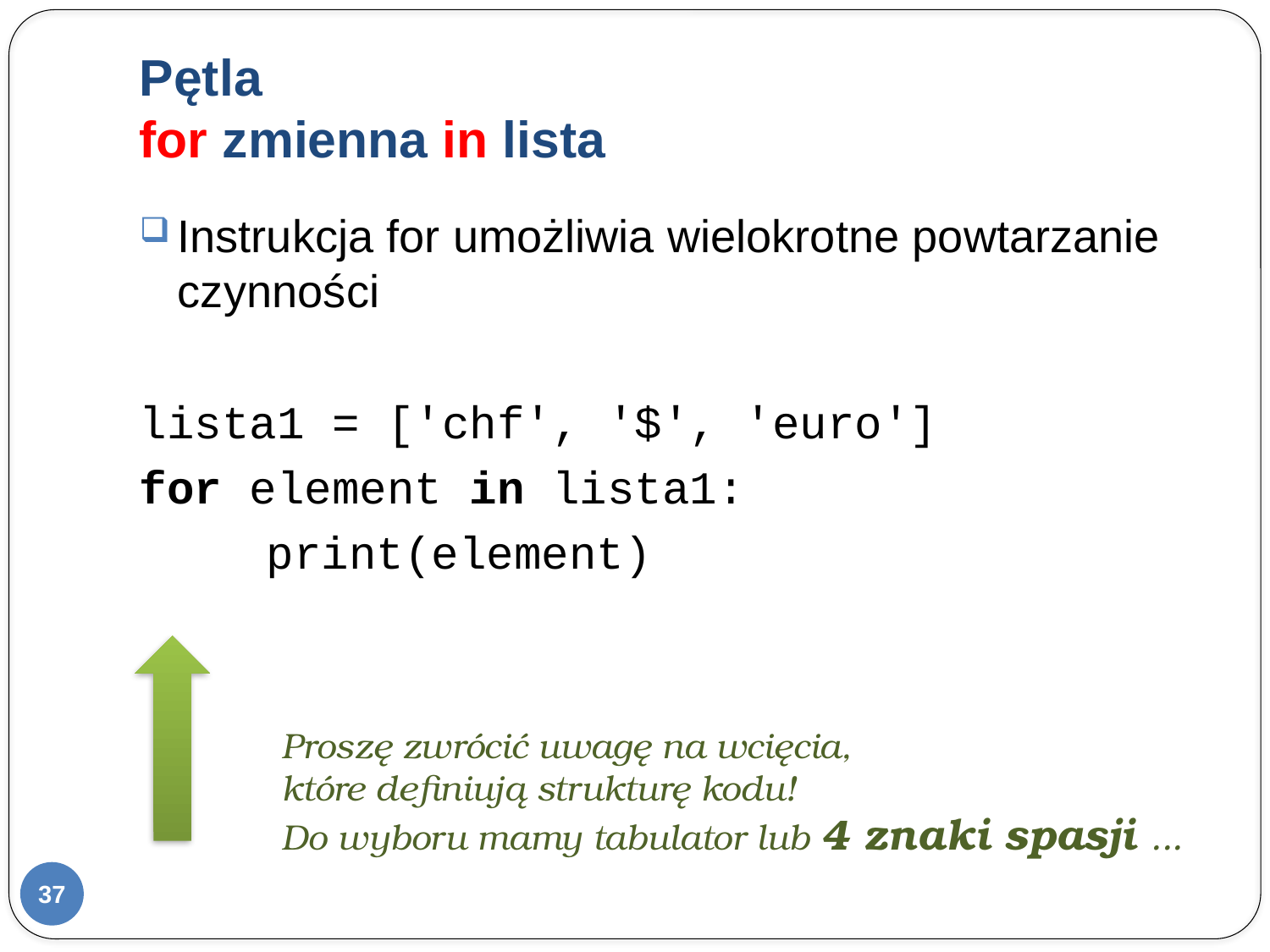

# Pętla for zmienna in lista
Instrukcja for umożliwia wielokrotne powtarzanie czynności

lista1 = ['chf', '$', 'euro']
for element in lista1:
	print(element)

Proszę zwrócić uwagę na wcięcia,
które definiują strukturę kodu!
Do wyboru mamy tabulator lub 4 znaki spasji ...
37